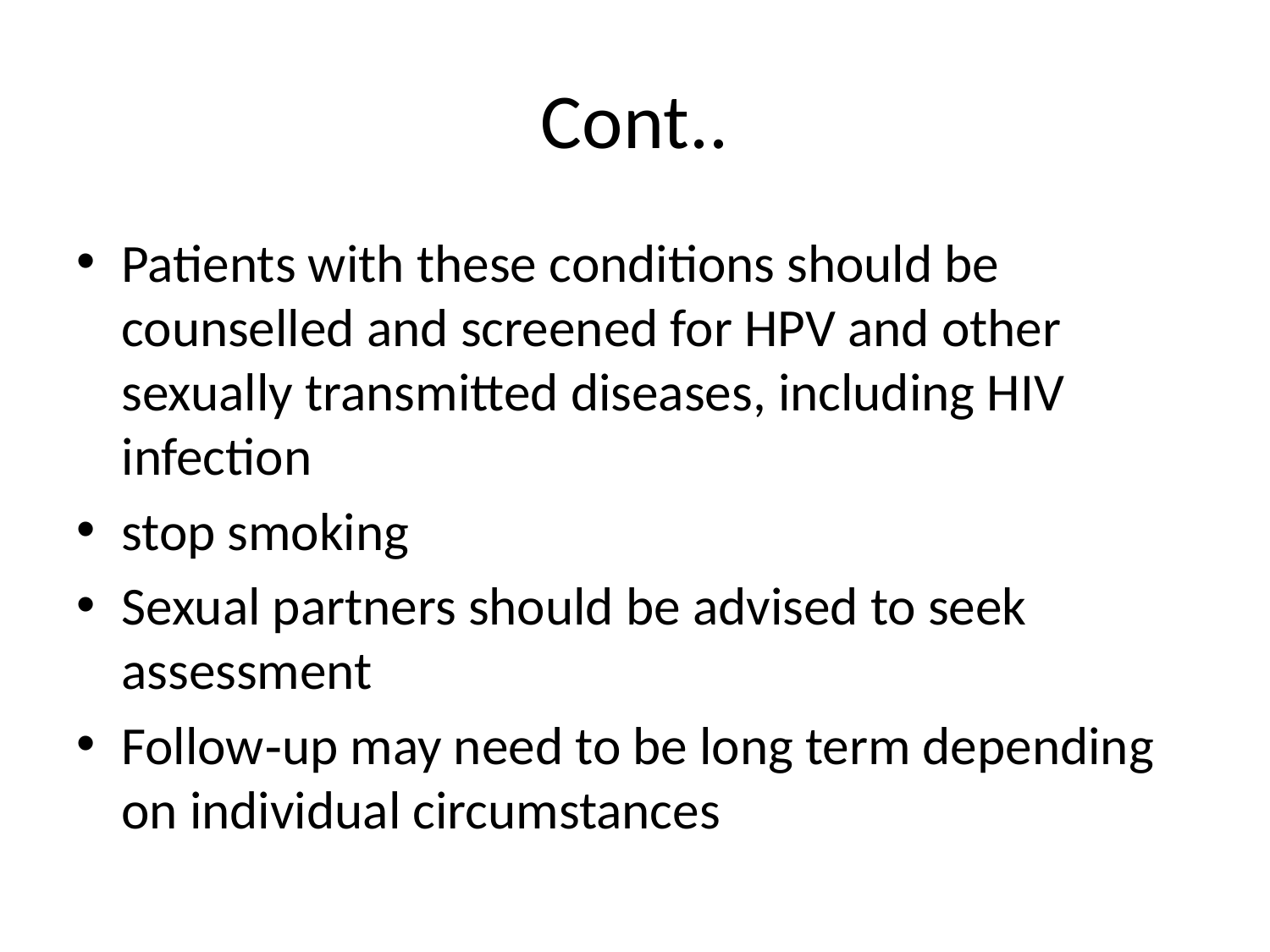

# Cont..
Patients with these conditions should be counselled and screened for HPV and other sexually transmitted diseases, including HIV infection
stop smoking
Sexual partners should be advised to seek assessment
Follow‐up may need to be long term depending on individual circumstances